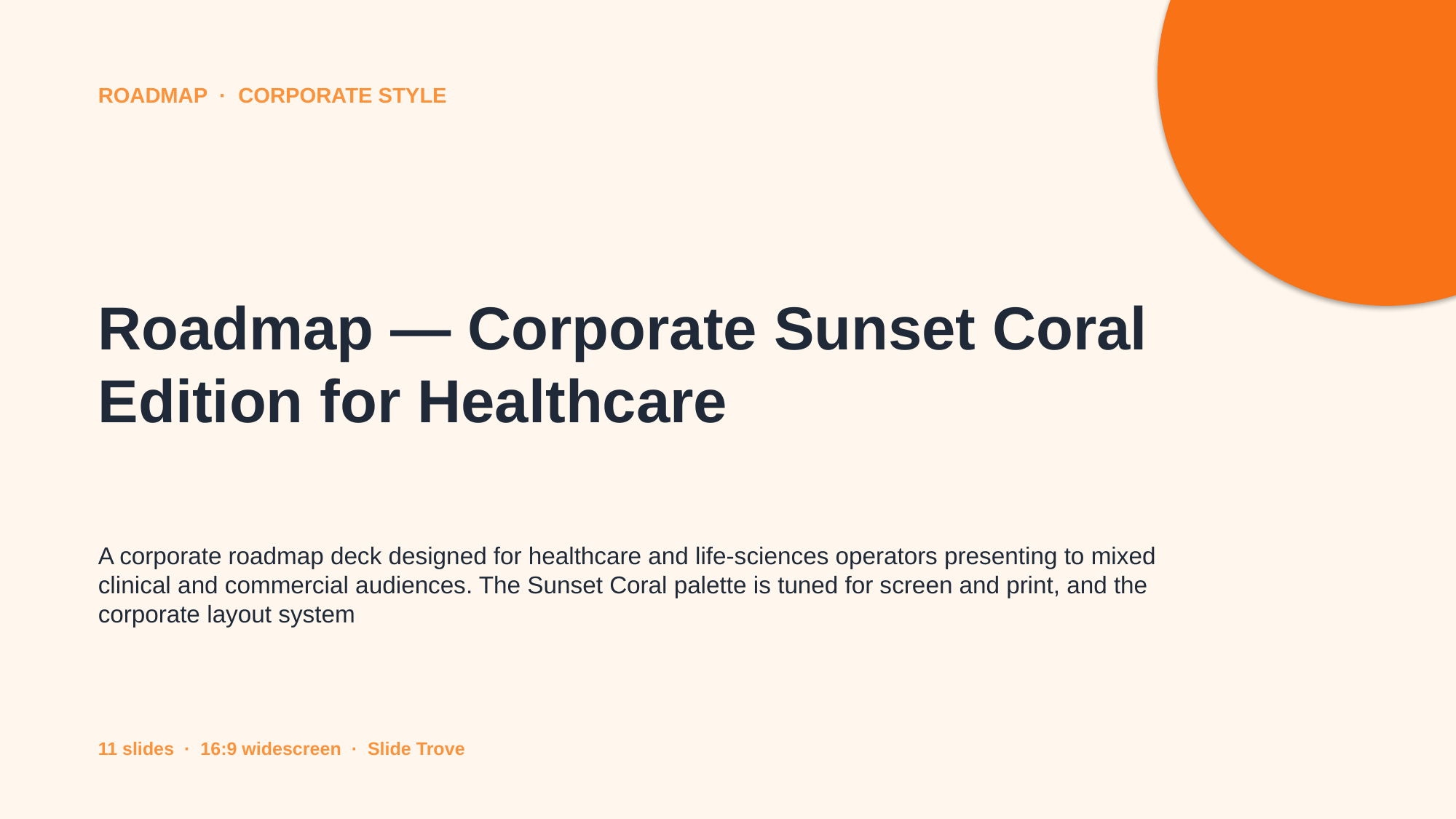

ROADMAP  ·  CORPORATE STYLE
Roadmap — Corporate Sunset Coral Edition for Healthcare
A corporate roadmap deck designed for healthcare and life-sciences operators presenting to mixed clinical and commercial audiences. The Sunset Coral palette is tuned for screen and print, and the corporate layout system
11 slides  ·  16:9 widescreen  ·  Slide Trove